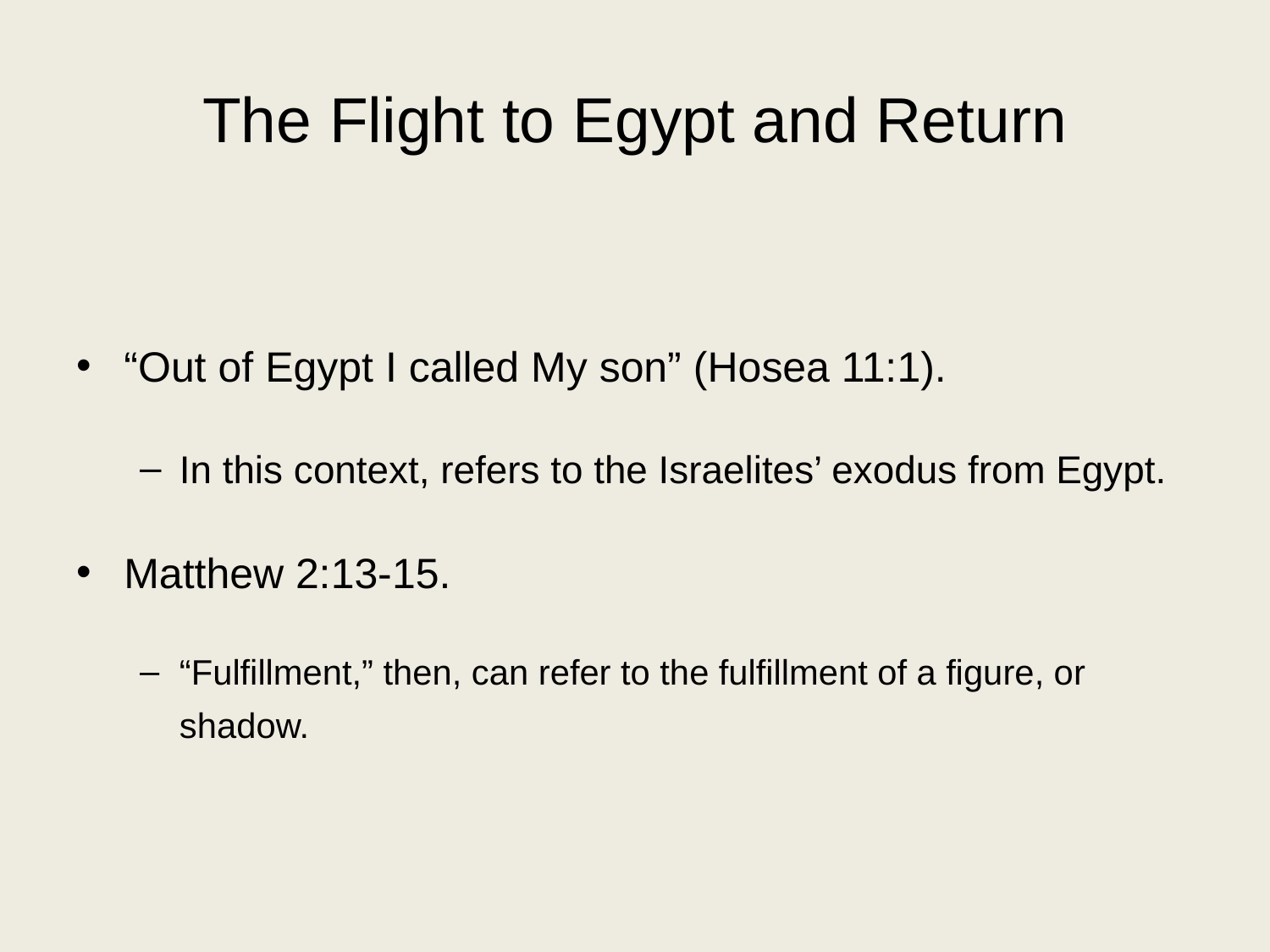

# The Flight to Egypt and Return
“Out of Egypt I called My son” (Hosea 11:1).
In this context, refers to the Israelites’ exodus from Egypt.
Matthew 2:13-15.
“Fulfillment,” then, can refer to the fulfillment of a figure, or shadow.